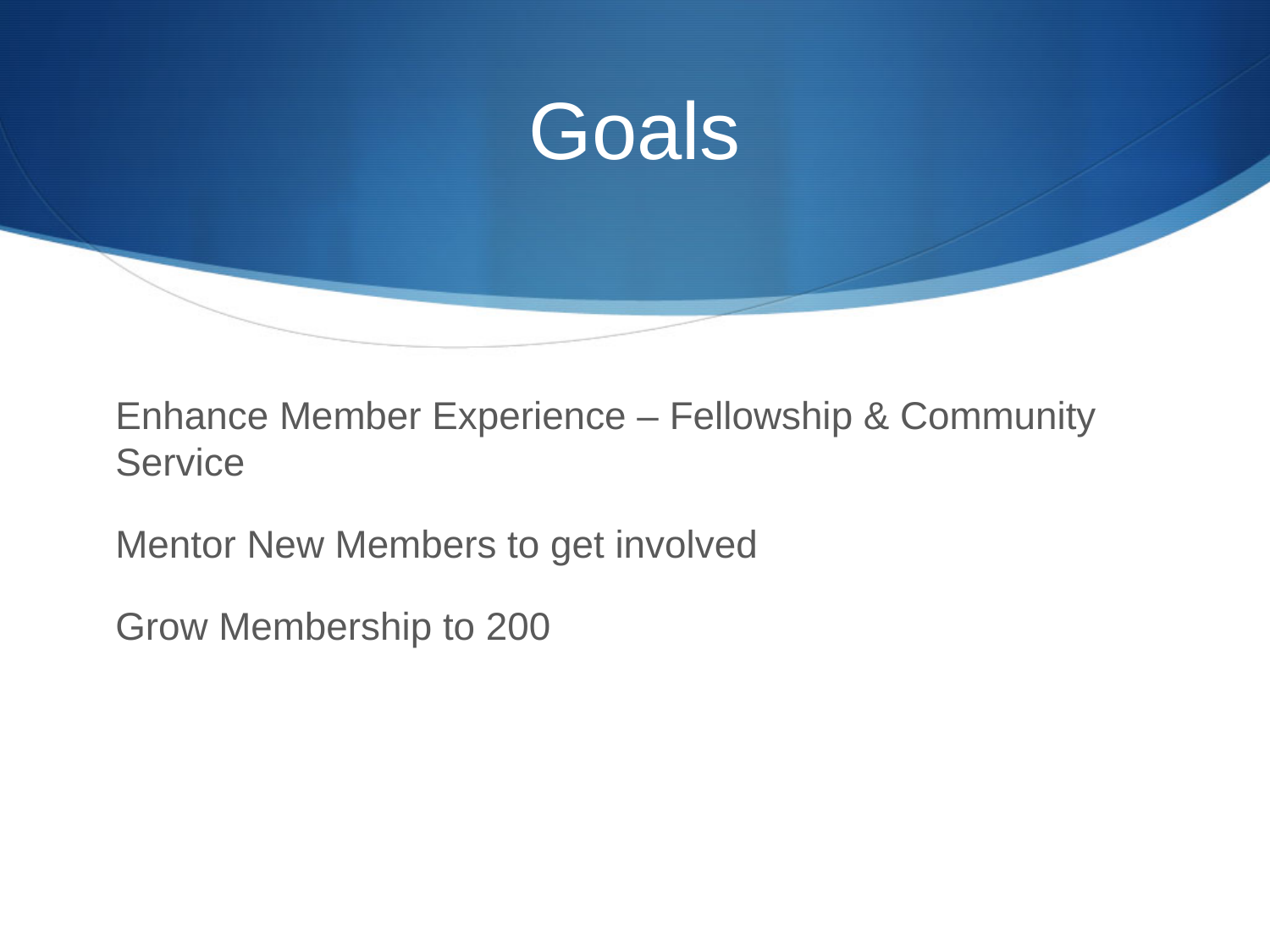

# Goals
Enhance Member Experience – Fellowship & Community Service
Mentor New Members to get involved
Grow Membership to 200